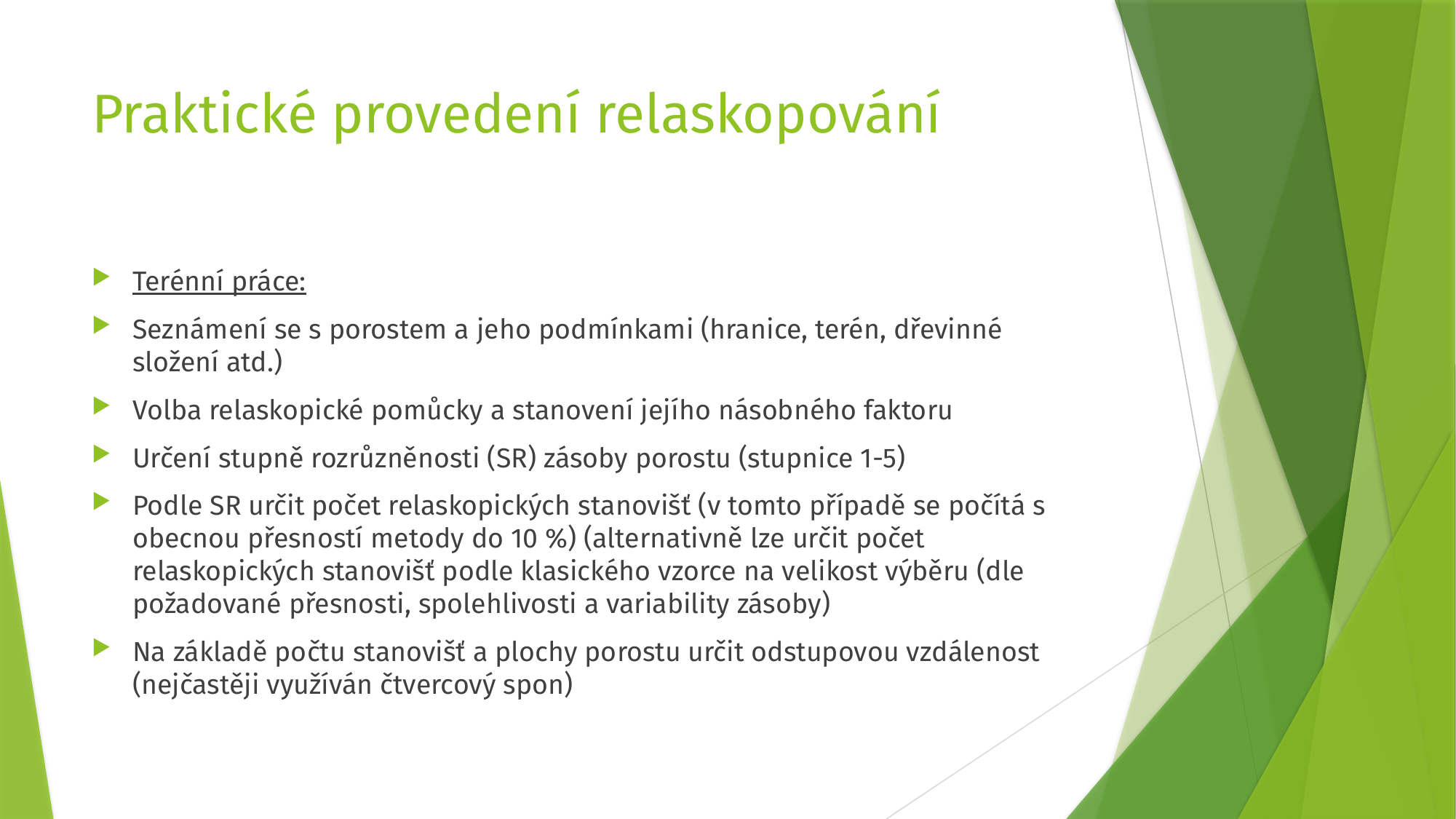

# Praktické provedení relaskopování
Terénní práce:
Seznámení se s porostem a jeho podmínkami (hranice, terén, dřevinné složení atd.)
Volba relaskopické pomůcky a stanovení jejího násobného faktoru
Určení stupně rozrůzněnosti (SR) zásoby porostu (stupnice 1-5)
Podle SR určit počet relaskopických stanovišť (v tomto případě se počítá s obecnou přesností metody do 10 %) (alternativně lze určit počet relaskopických stanovišť podle klasického vzorce na velikost výběru (dle požadované přesnosti, spolehlivosti a variability zásoby)
Na základě počtu stanovišť a plochy porostu určit odstupovou vzdálenost (nejčastěji využíván čtvercový spon)